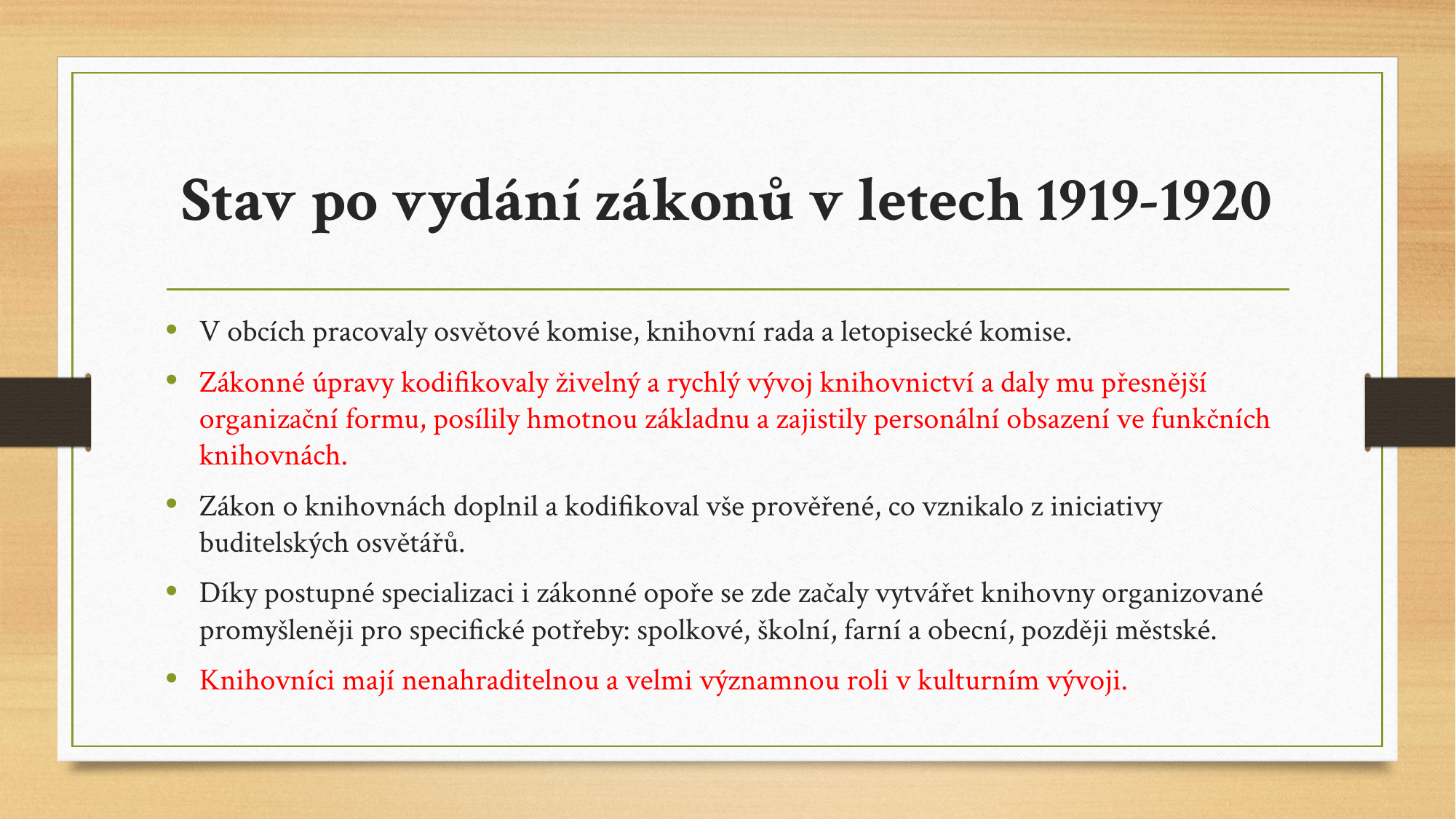

# Stav po vydání zákonů v letech 1919-1920
V obcích pracovaly osvětové komise, knihovní rada a letopisecké komise.
Zákonné úpravy kodifikovaly živelný a rychlý vývoj knihovnictví a daly mu přesnější organizační formu, posílily hmotnou základnu a zajistily personální obsazení ve funkčních knihovnách.
Zákon o knihovnách doplnil a kodifikoval vše prověřené, co vznikalo z iniciativy buditelských osvětářů.
Díky postupné specializaci i zákonné opoře se zde začaly vytvářet knihovny organizované promyšleněji pro specifické potřeby: spolkové, školní, farní a obecní, později městské.
Knihovníci mají nenahraditelnou a velmi významnou roli v kulturním vývoji.